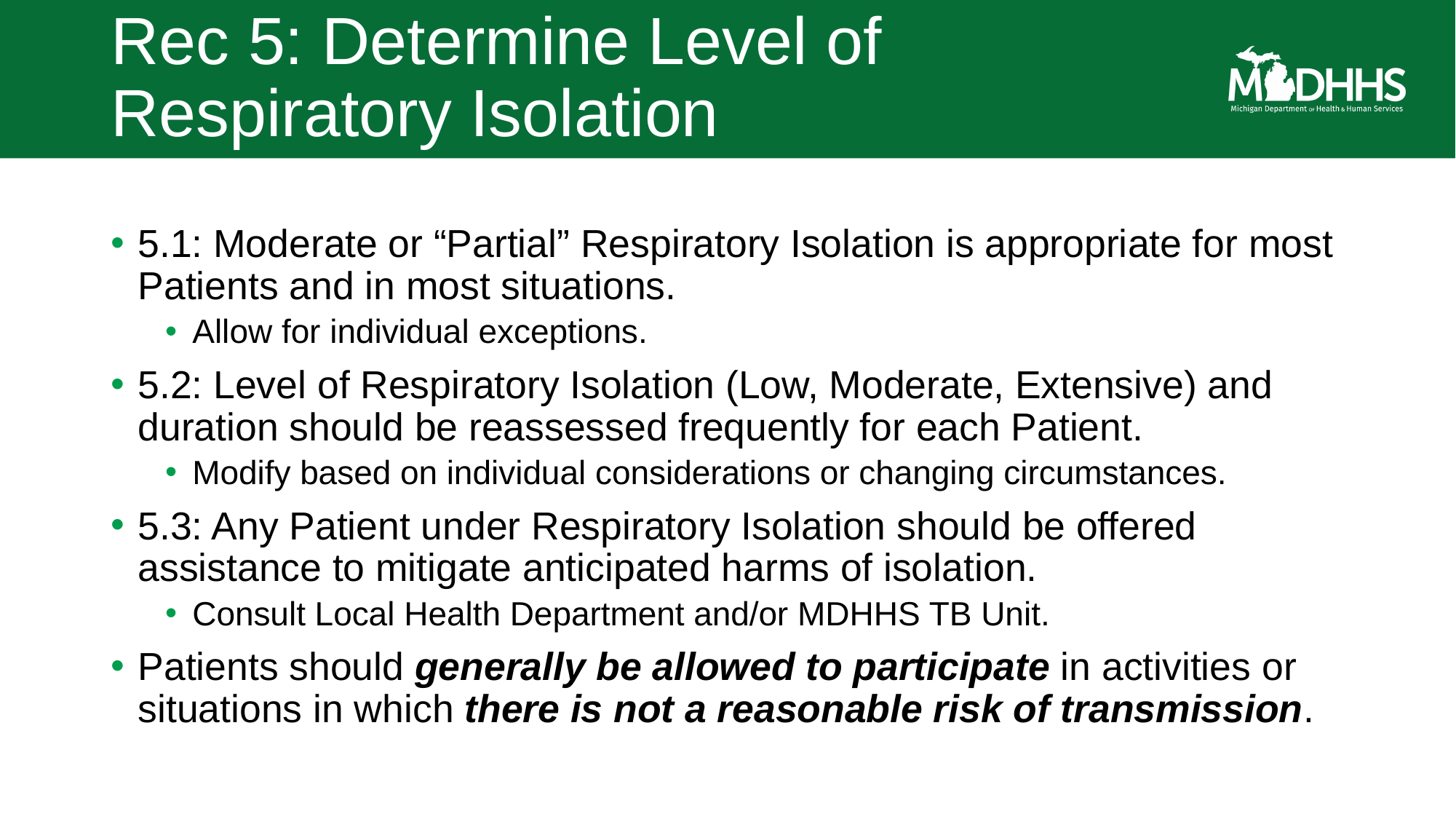

# Rec 5: Determine Level of Respiratory Isolation
5.1: Moderate or “Partial” Respiratory Isolation is appropriate for most Patients and in most situations.
Allow for individual exceptions.
5.2: Level of Respiratory Isolation (Low, Moderate, Extensive) and duration should be reassessed frequently for each Patient.
Modify based on individual considerations or changing circumstances.
5.3: Any Patient under Respiratory Isolation should be offered assistance to mitigate anticipated harms of isolation.
Consult Local Health Department and/or MDHHS TB Unit.
Patients should generally be allowed to participate in activities or situations in which there is not a reasonable risk of transmission.